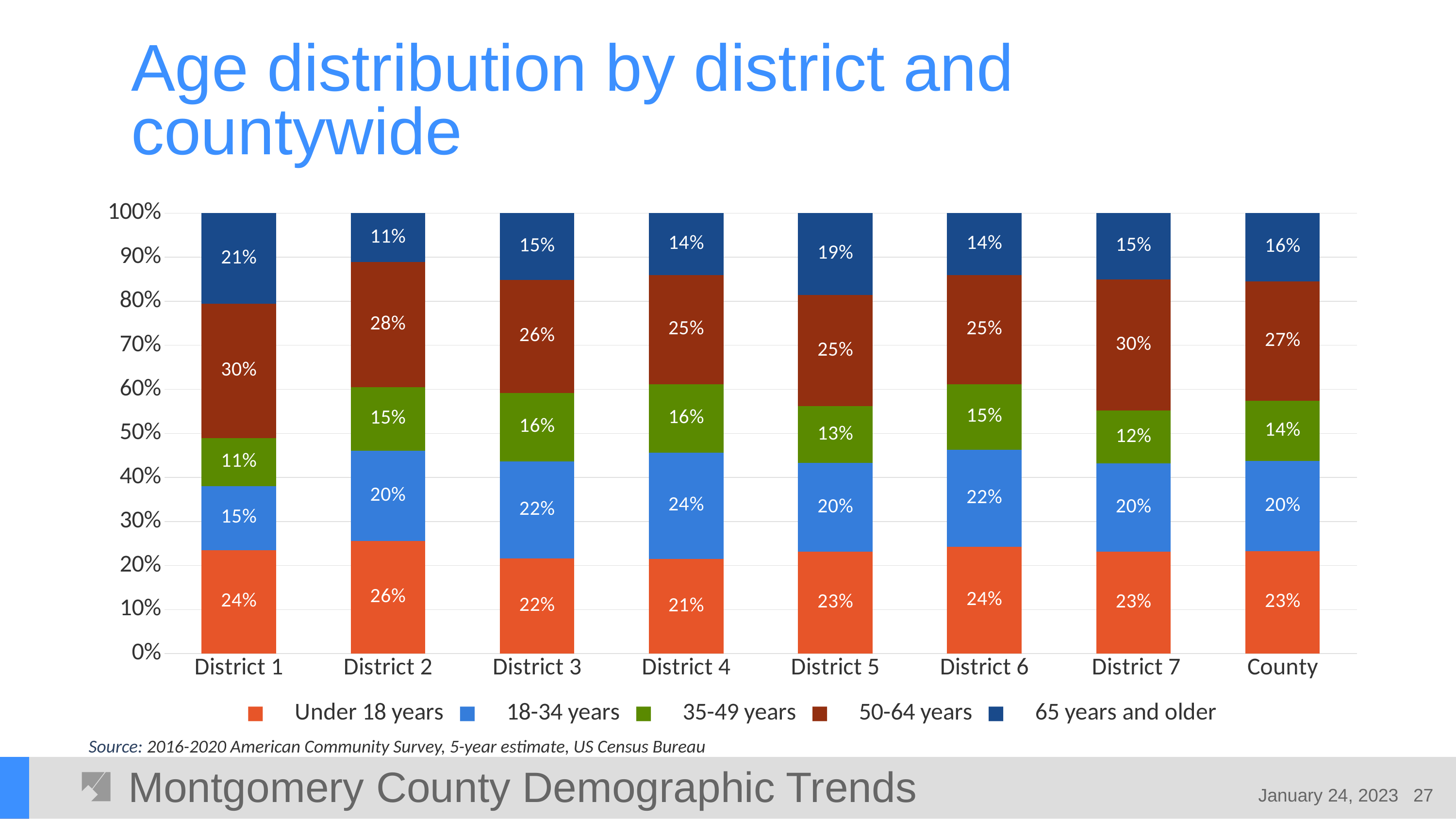

# Age distribution by district and countywide

### Chart

| Category |      Under 18 years |      18-34 years |      35-49 years |      50-64 years |      65 years and older |
|---|---|---|---|---|---|
|  District 1  | 0.23505866021550298 | 0.1456700607155131 | 0.10851971401039105 | 0.3047231413033956 | 0.2060284237551972 |
|  District 2  | 0.25608878773609584 | 0.20421310103071208 | 0.14515643802647413 | 0.28344582221524617 | 0.11109585099147178 |
|  District 3  | 0.21576167122631398 | 0.22060288203330855 | 0.15549868253507987 | 0.25687414112633794 | 0.15126262307895966 |
|  District 4  | 0.2147694473776839 | 0.2412882787750792 | 0.1550721576909539 | 0.24850404787046815 | 0.14036606828581485 |
|  District 5  | 0.23123912159143198 | 0.20166318779884362 | 0.1286936573459684 | 0.25229238494728345 | 0.1861116483164725 |
| District 6 | 0.242603550295858 | 0.22059335394443194 | 0.1480654914245545 | 0.24849341059082874 | 0.14024419374432684 |
|  District 7 | 0.23118582267621118 | 0.20044773318319525 | 0.12019759242875144 | 0.2976219201587174 | 0.15054693155312474 |
|  County  | 0.23241201113719034 | 0.20481911610721407 | 0.13737363517397327 | 0.2703699001871789 | 0.15502533739444344 |
Source: 2016-2020 American Community Survey, 5-year estimate, US Census Bureau